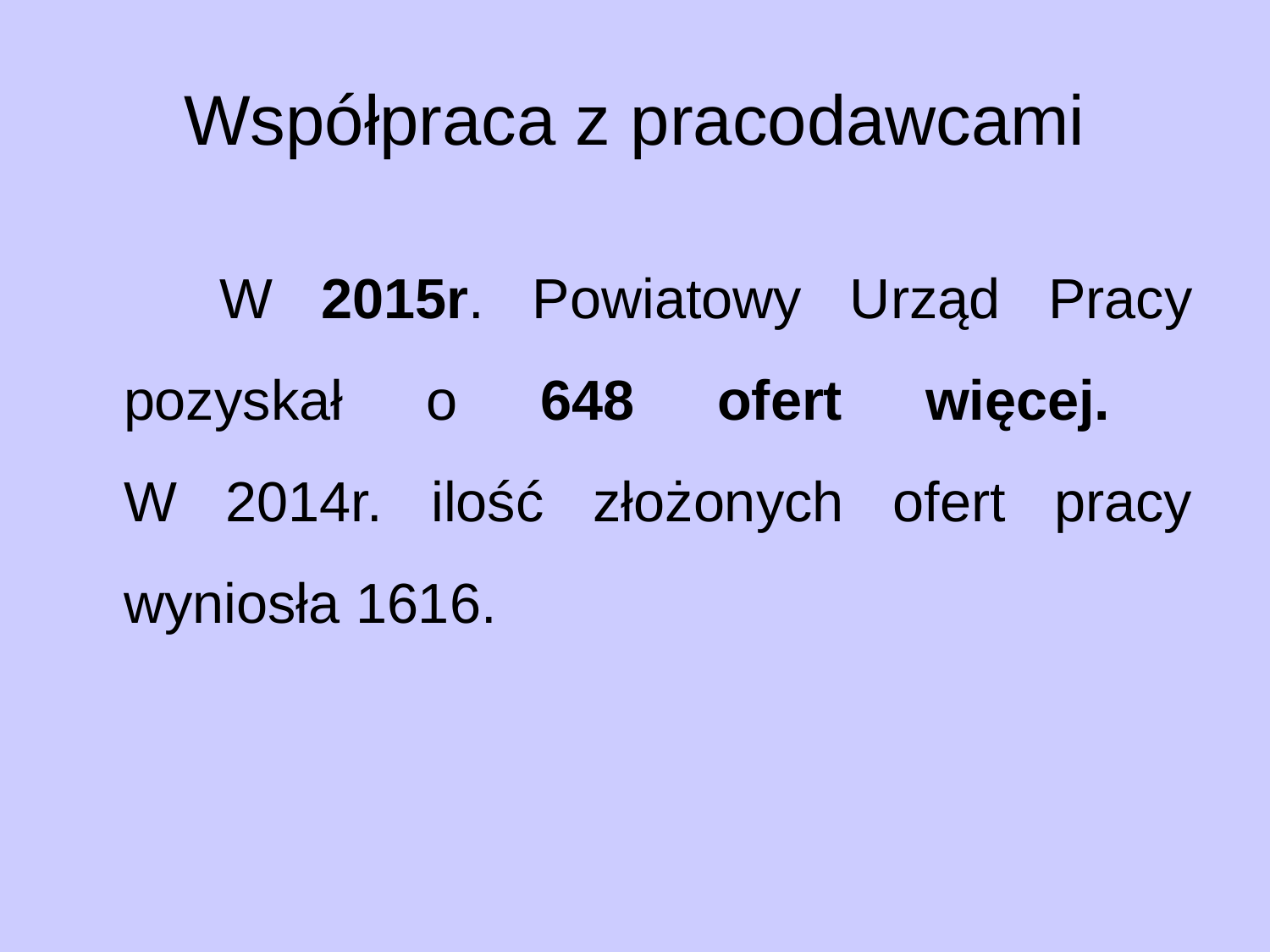

# Współpraca z pracodawcami
   W 2015r. Powiatowy Urząd Pracy pozyskał o 648 ofert więcej.
W 2014r. ilość złożonych ofert pracy wyniosła 1616.